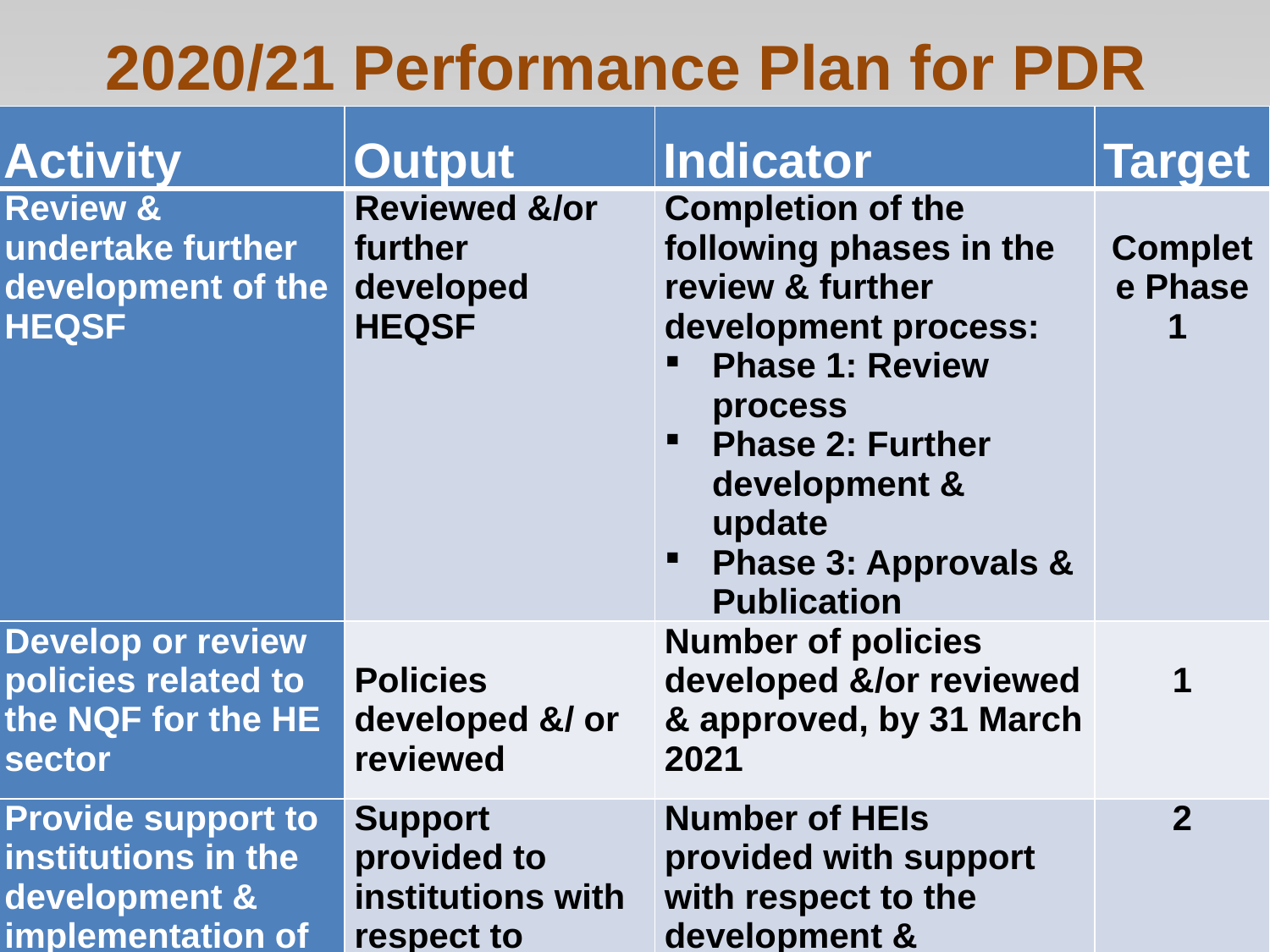

# 2020/21 Performance Plan for PDR
| Activity | Output | Indicator | Target |
| --- | --- | --- | --- |
| Review & undertake further development of the HEQSF | Reviewed &/or further developed HEQSF | Completion of the following phases in the review & further development process: Phase 1: Review process Phase 2: Further development & update Phase 3: Approvals & Publication | Complete Phase 1 |
| Develop or review policies related to the NQF for the HE sector | Policies developed &/ or reviewed | Number of policies developed &/or reviewed & approved, by 31 March 2021 | 1 |
| Provide support to institutions in the development & implementation of relevant institutional level policies | Support provided to institutions with respect to development & implementation of relevant institutional policies | Number of HEIs provided with support with respect to the development & implementation of relevant institutional policies, by 31 March 2021 | 2 |